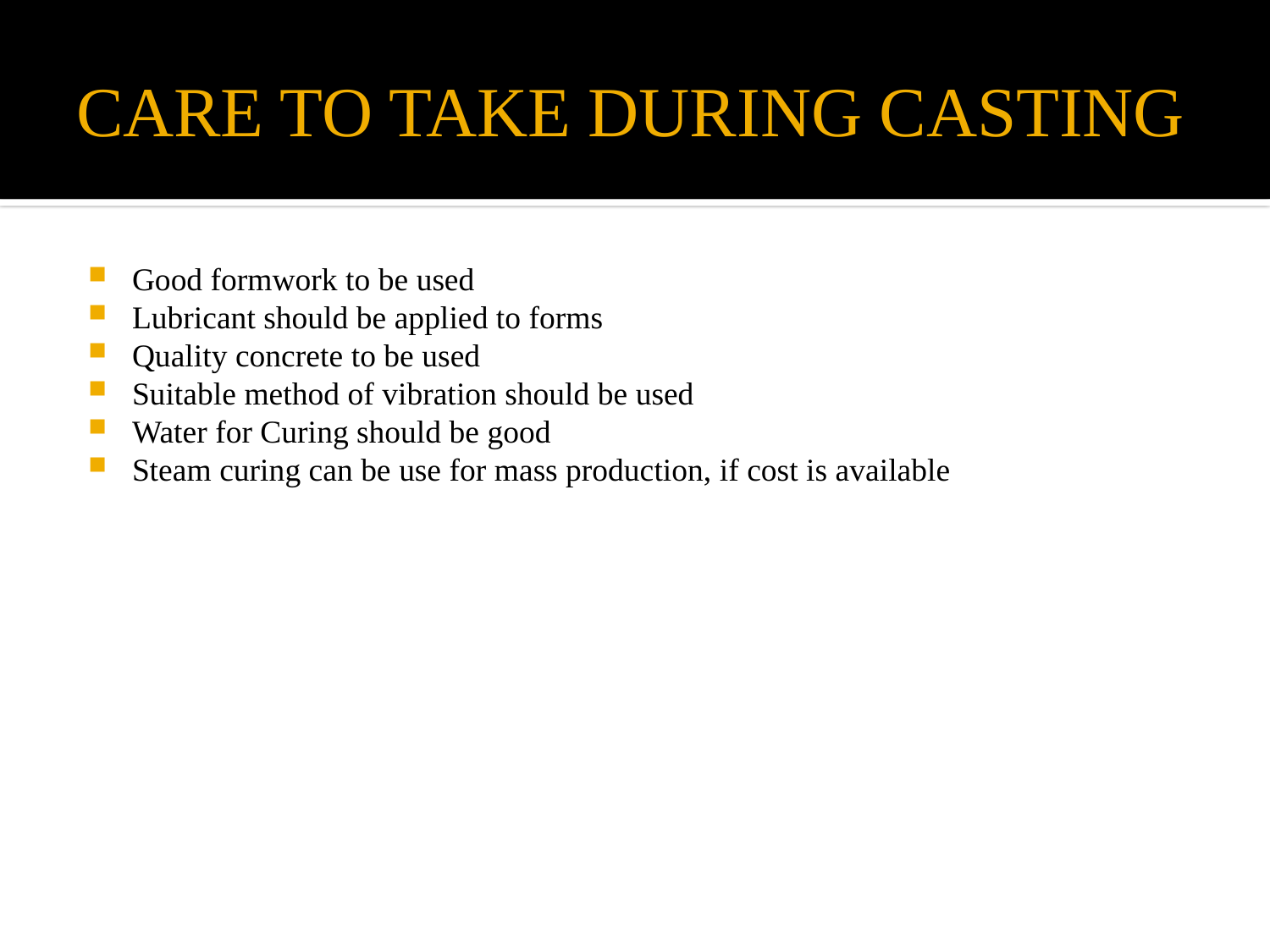

# CARE TO TAKE DURING CASTING
Good formwork to be used
Lubricant should be applied to forms
Quality concrete to be used
Suitable method of vibration should be used
Water for Curing should be good
Steam curing can be use for mass production, if cost is available